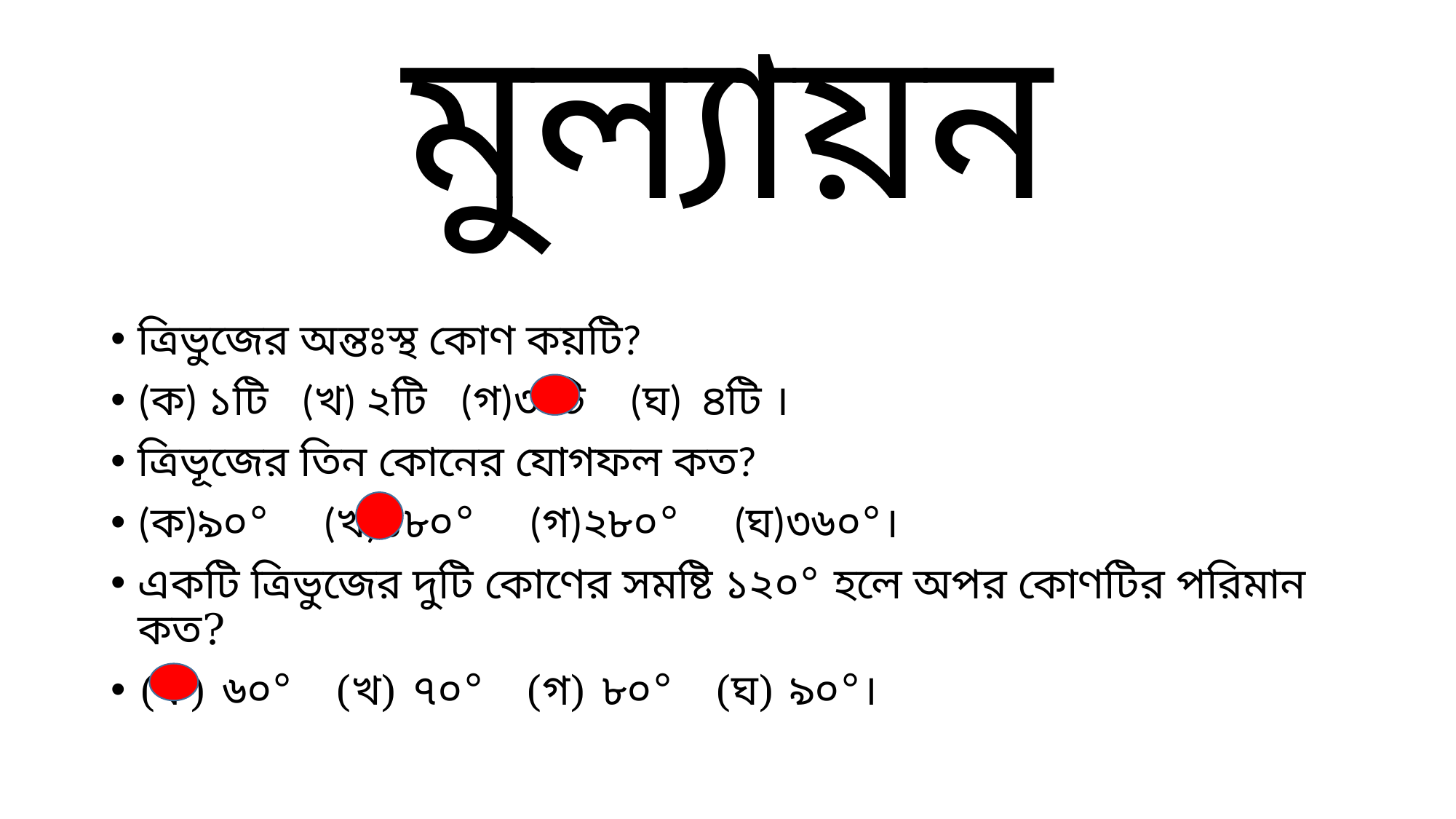

# মুল্যায়ন
ত্রিভুজের অন্তঃস্থ কোণ কয়টি?
(ক) ১টি   (খ) ২টি   (গ)৩ টি    (ঘ)  ৪টি ।
ত্রিভূজের তিন কোনের যোগফল কত?
(ক)৯০°    (খ)১৮০°    (গ)২৮০°    (ঘ)৩৬০°।
একটি ত্রিভুজের দুটি কোণের সমষ্টি ১২০° হলে অপর কোণটির পরিমান কত?
(ক) ৬০°   (খ) ৭০°   (গ) ৮০°   (ঘ) ৯০°।